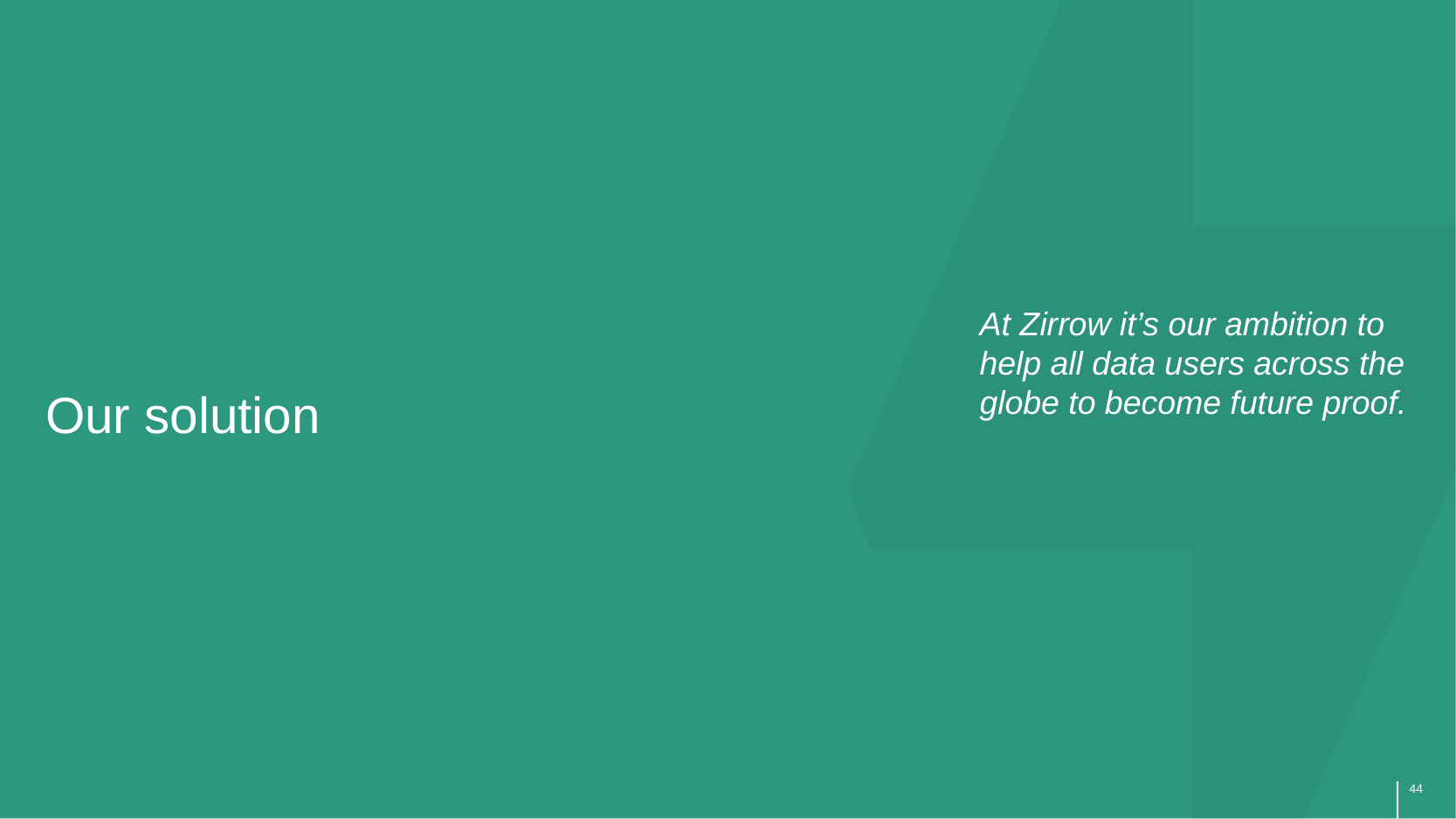

At Zirrow it’s our ambition to help all data users across the globe to become future proof.

# Our solution